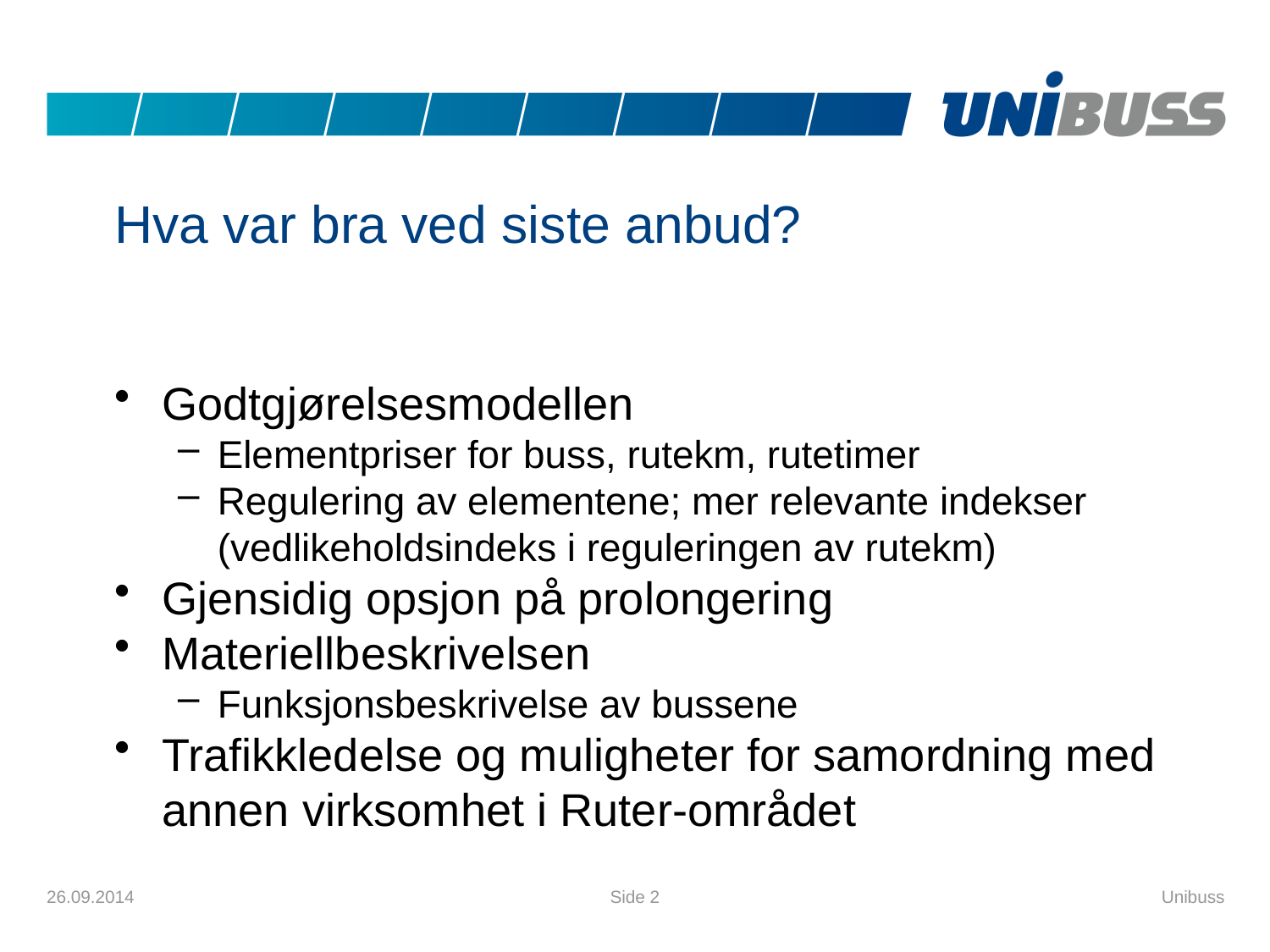

# Hva var bra ved siste anbud?
Godtgjørelsesmodellen
Elementpriser for buss, rutekm, rutetimer
Regulering av elementene; mer relevante indekser (vedlikeholdsindeks i reguleringen av rutekm)
Gjensidig opsjon på prolongering
Materiellbeskrivelsen
Funksjonsbeskrivelse av bussene
Trafikkledelse og muligheter for samordning med annen virksomhet i Ruter-området

26.09.2014
Side 2
Unibuss